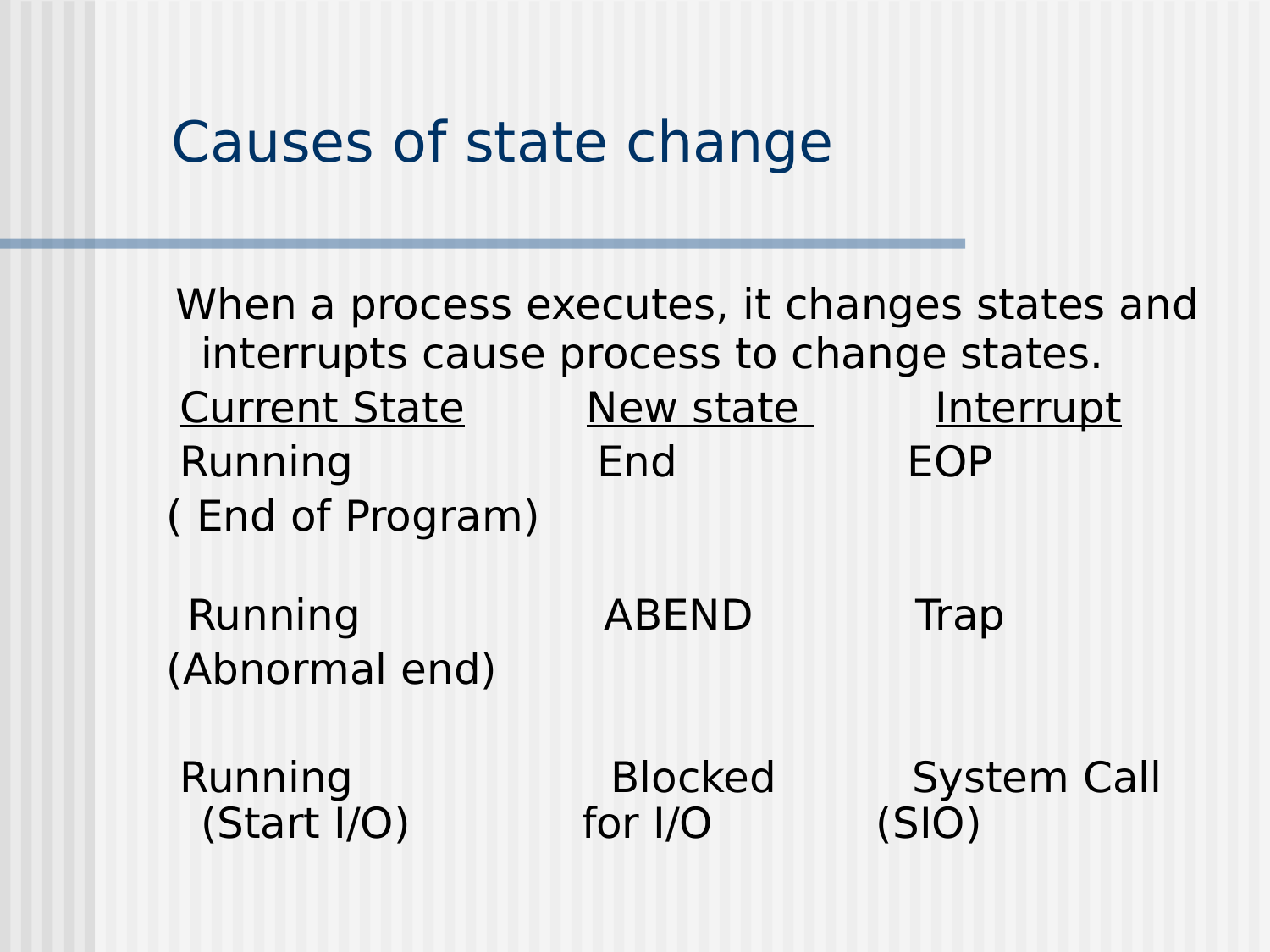

# Causes of state change
  When a process executes, it changes states and     interrupts cause process to change states.
   Current State         New state          Interrupt
   Running                  End                 EOP
  ( End of Program)
									 Running                  ABEND            Trap
  (Abnormal end)

   Running                   Blocked          System Call       (Start I/O) 		 for I/O	    (SIO)